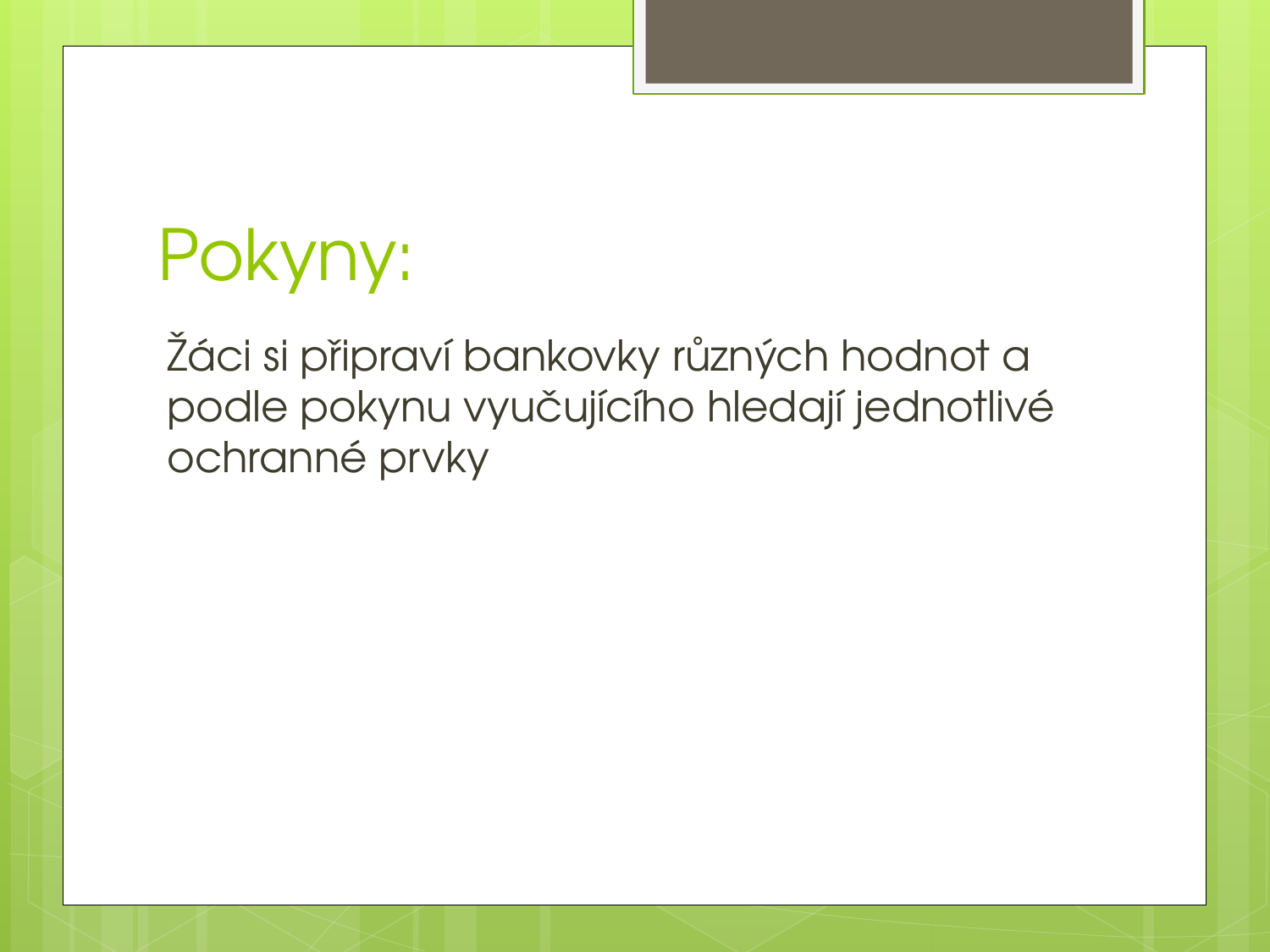

# Pokyny:
Žáci si připraví bankovky různých hodnot a podle pokynu vyučujícího hledají jednotlivé ochranné prvky